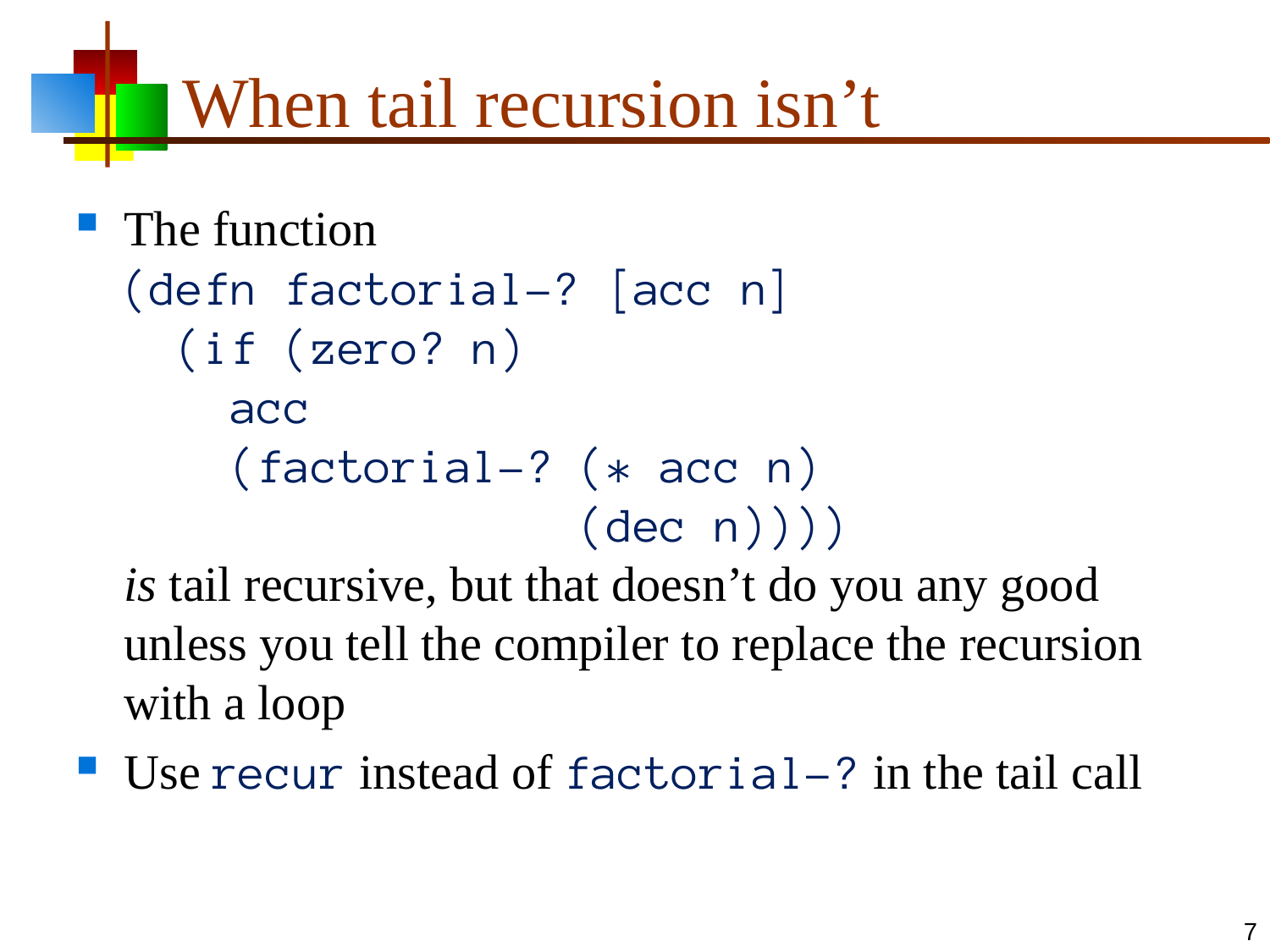

# When tail recursion isn’t
The function
(defn factorial-? [acc n]
  (if (zero? n)
    acc
    (factorial-? (* acc n)
                 (dec n))))
is tail recursive, but that doesn’t do you any good unless you tell the compiler to replace the recursion with a loop
Use recur instead of factorial-? in the tail call
7